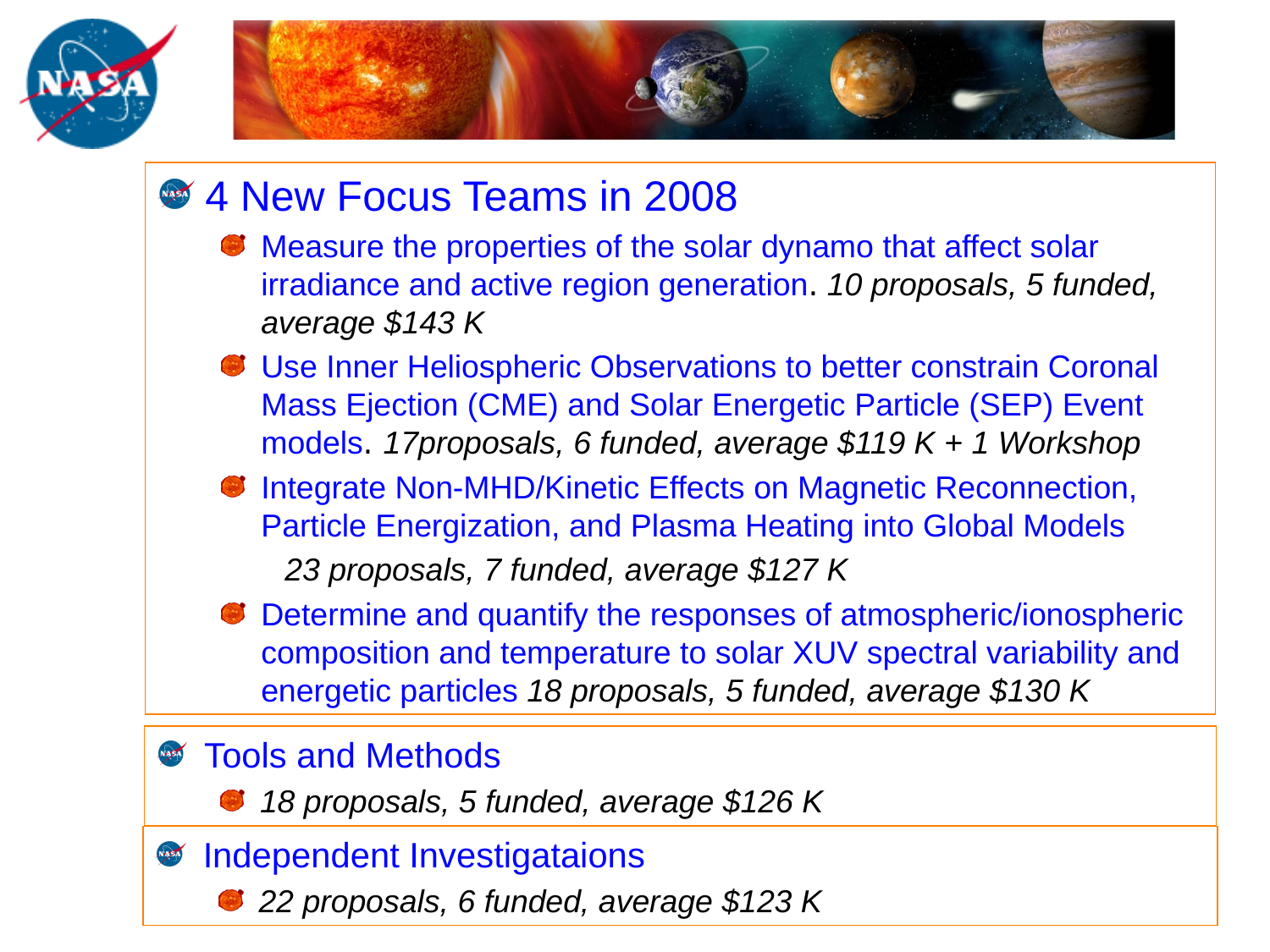

4 New Focus Teams in 2008
Measure the properties of the solar dynamo that affect solar irradiance and active region generation. 10 proposals, 5 funded, average $143 K
Use Inner Heliospheric Observations to better constrain Coronal Mass Ejection (CME) and Solar Energetic Particle (SEP) Event models. 17proposals, 6 funded, average $119 K + 1 Workshop
Integrate Non-MHD/Kinetic Effects on Magnetic Reconnection, Particle Energization, and Plasma Heating into Global Models
23 proposals, 7 funded, average $127 K
Determine and quantify the responses of atmospheric/ionospheric composition and temperature to solar XUV spectral variability and energetic particles 18 proposals, 5 funded, average $130 K
Tools and Methods
18 proposals, 5 funded, average $126 K
Independent Investigataions
22 proposals, 6 funded, average $123 K